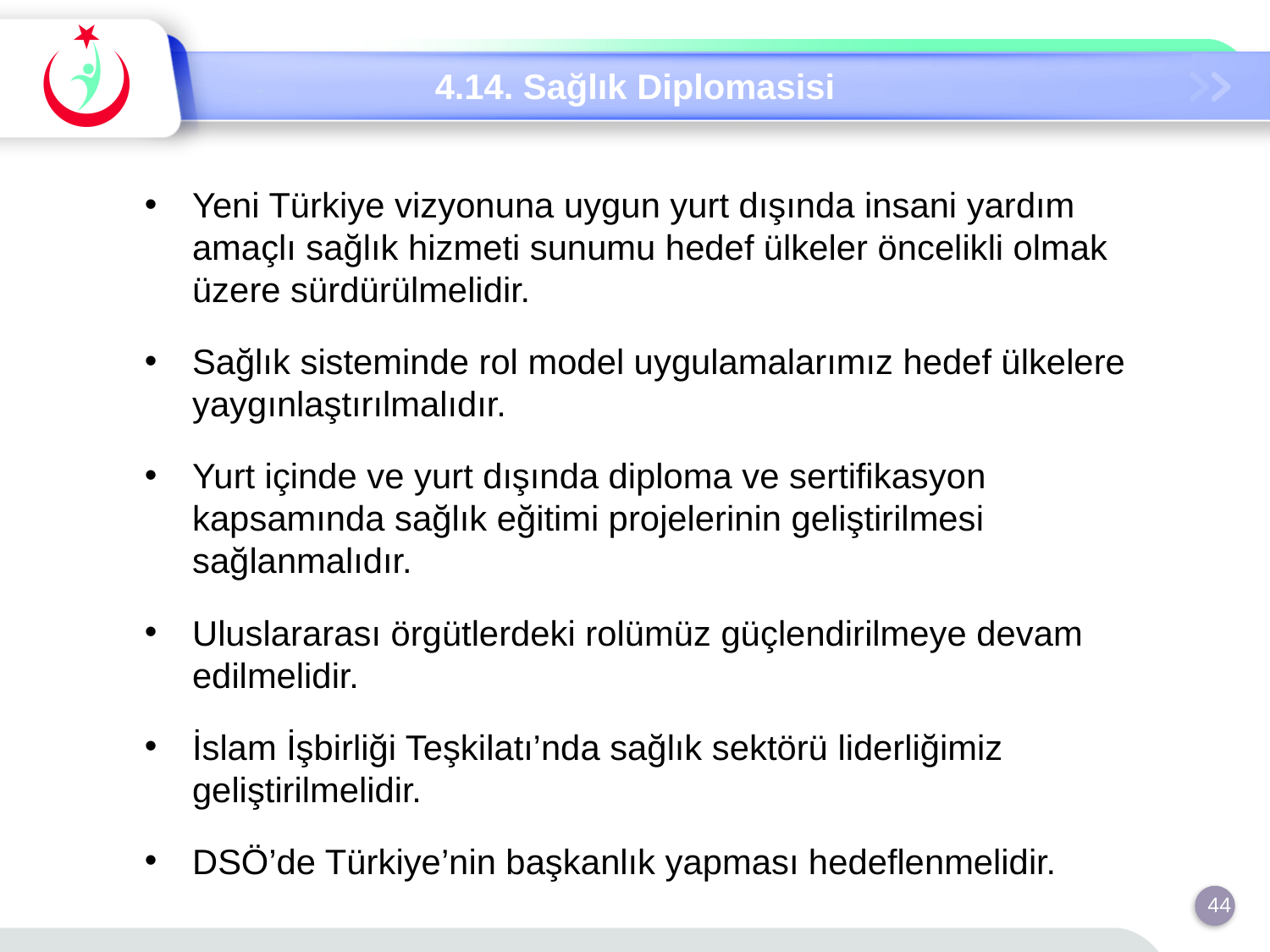

4.14. Sağlık Diplomasisi
Yeni Türkiye vizyonuna uygun yurt dışında insani yardım amaçlı sağlık hizmeti sunumu hedef ülkeler öncelikli olmak üzere sürdürülmelidir.
Sağlık sisteminde rol model uygulamalarımız hedef ülkelere yaygınlaştırılmalıdır.
Yurt içinde ve yurt dışında diploma ve sertifikasyon kapsamında sağlık eğitimi projelerinin geliştirilmesi sağlanmalıdır.
Uluslararası örgütlerdeki rolümüz güçlendirilmeye devam edilmelidir.
İslam İşbirliği Teşkilatı’nda sağlık sektörü liderliğimiz geliştirilmelidir.
DSÖ’de Türkiye’nin başkanlık yapması hedeflenmelidir.
44